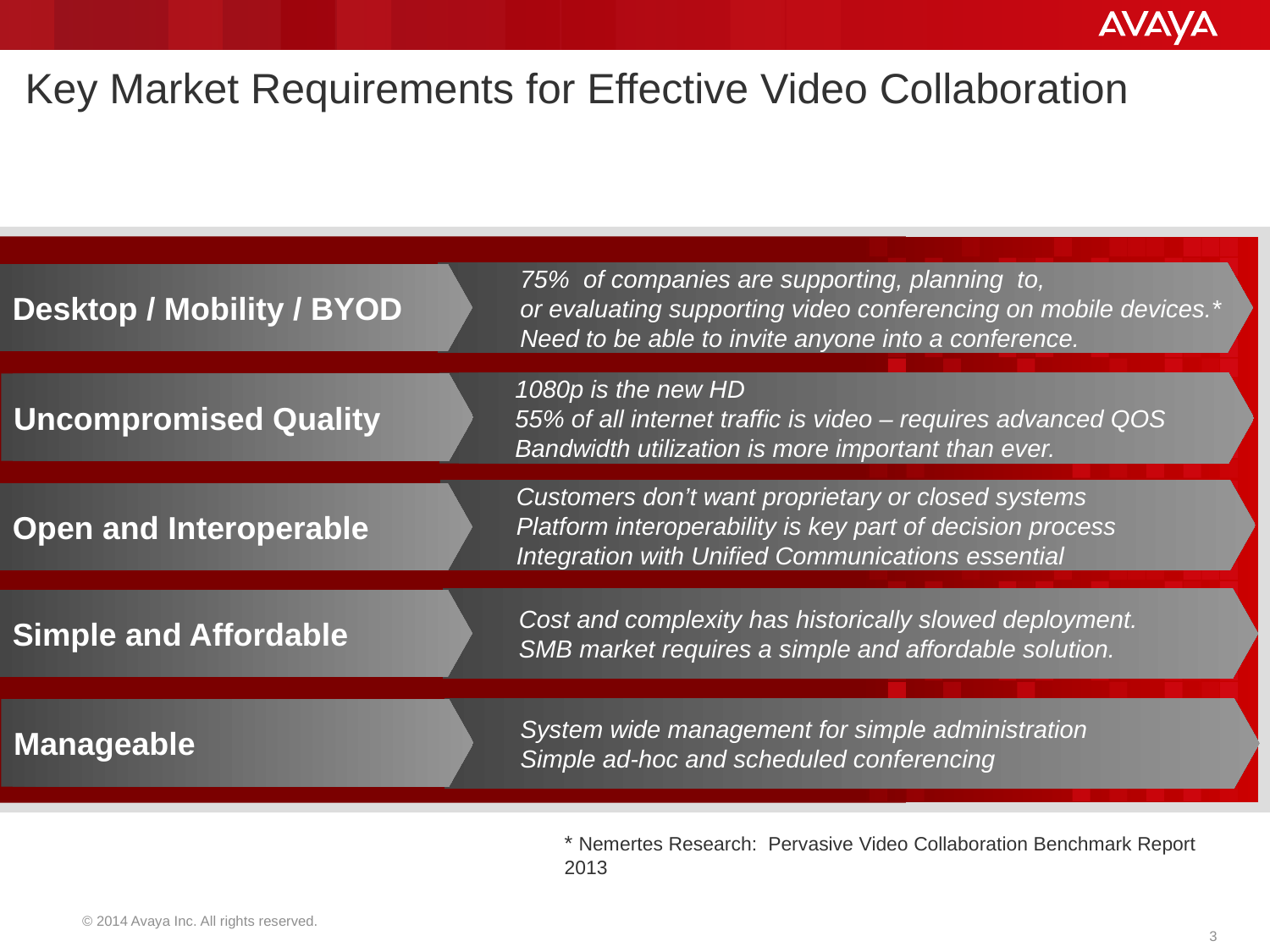

# Key Market Requirements for Effective Video Collaboration

          75%  of companies are supporting, planning  to,
          or evaluating supporting video conferencing on mobile devices.*
          Need to be able to invite anyone into a conference.
Desktop / Mobility / BYOD
1080p is the new HD
55% of all internet traffic is video – requires advanced QOS
Bandwidth utilization is more important than ever.
Uncompromised Quality
Customers don’t want proprietary or closed systems
Platform interoperability is key part of decision process
Integration with Unified Communications essential
Open and Interoperable
Cost and complexity has historically slowed deployment.
SMB market requires a simple and affordable solution.
Simple and Affordable
System wide management for simple administration
Simple ad-hoc and scheduled conferencing
Manageable
* Nemertes Research:  Pervasive Video Collaboration Benchmark Report  2013